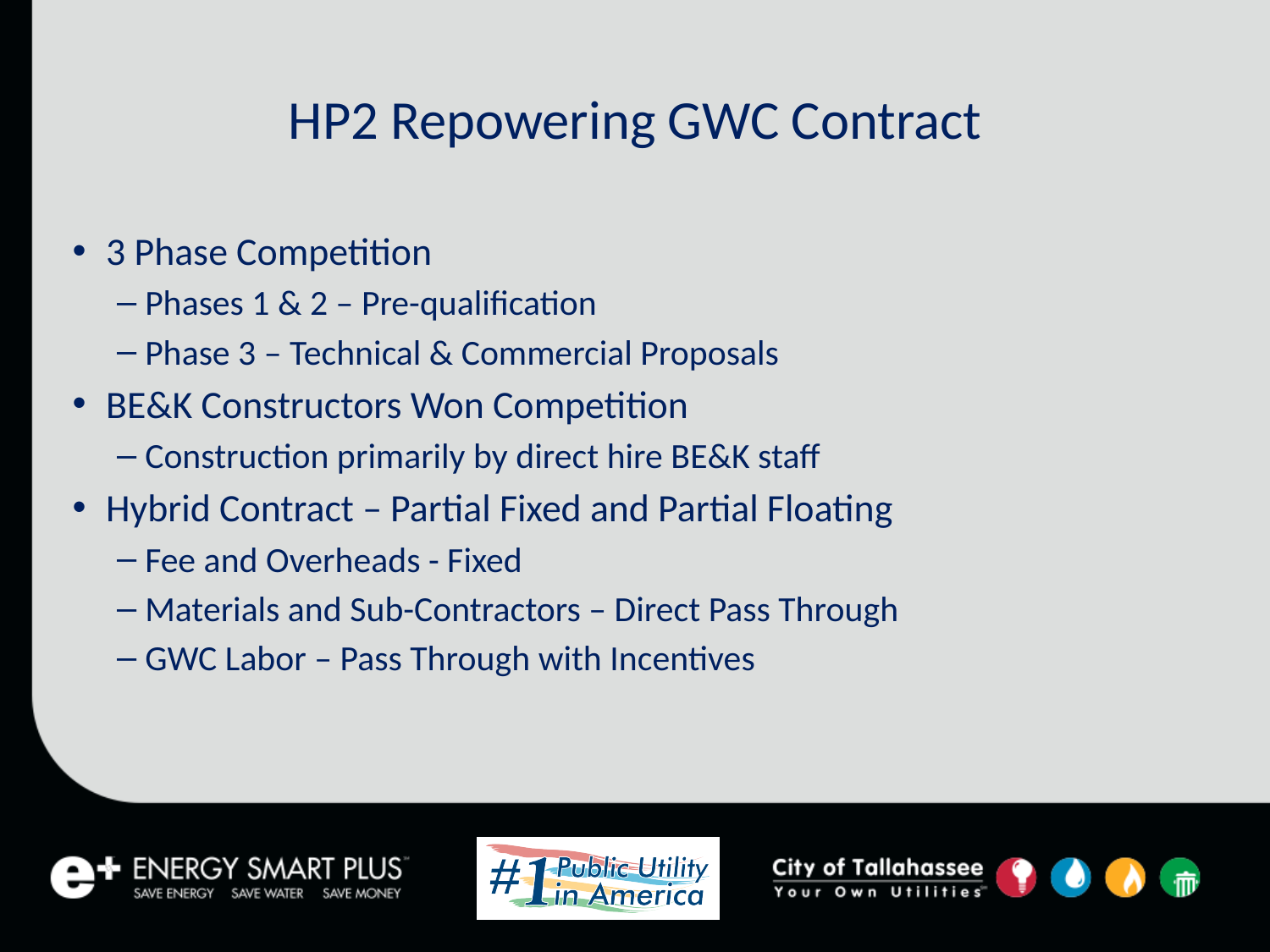

# HP2 Repowering GWC Contract
3 Phase Competition
Phases 1 & 2 – Pre-qualification
Phase 3 – Technical & Commercial Proposals
BE&K Constructors Won Competition
Construction primarily by direct hire BE&K staff
Hybrid Contract – Partial Fixed and Partial Floating
Fee and Overheads - Fixed
Materials and Sub-Contractors – Direct Pass Through
GWC Labor – Pass Through with Incentives